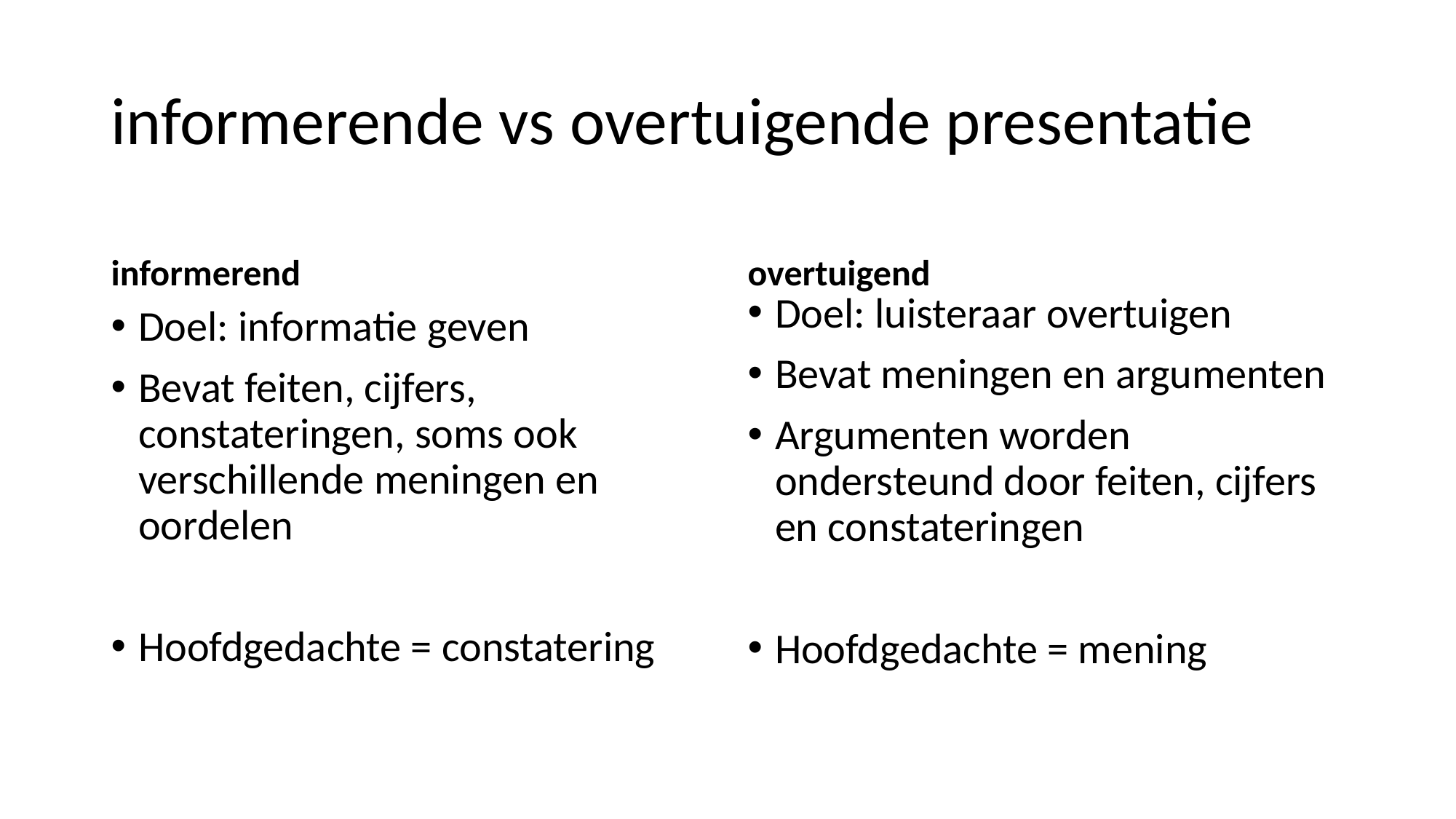

# informerende vs overtuigende presentatie
informerend
overtuigend
Doel: luisteraar overtuigen
Bevat meningen en argumenten
Argumenten worden ondersteund door feiten, cijfers en constateringen

Hoofdgedachte = mening
Doel: informatie geven
Bevat feiten, cijfers, constateringen, soms ook verschillende meningen en oordelen

Hoofdgedachte = constatering